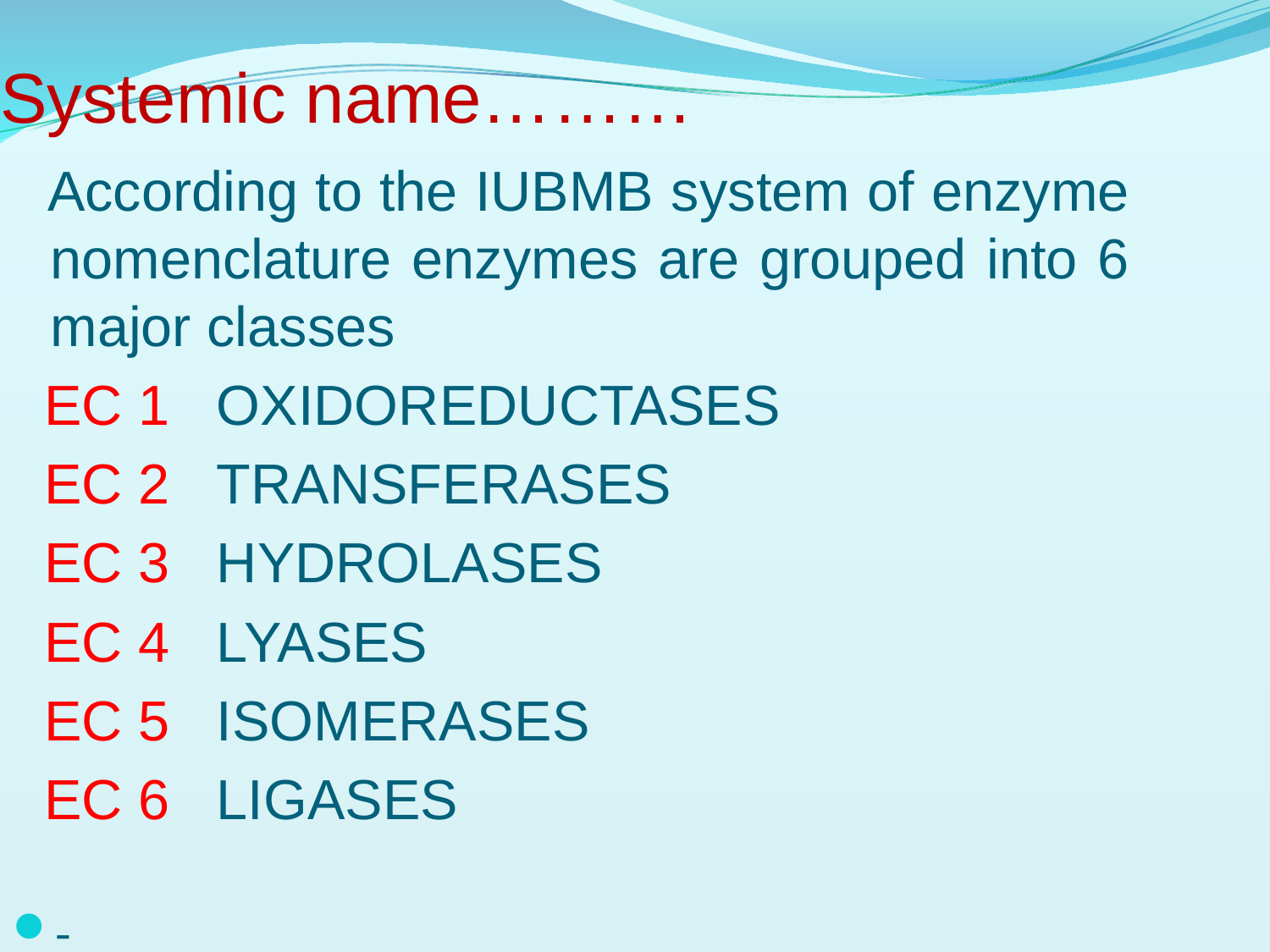

Systemic name………
  According to the IUBMB system of enzyme nomenclature enzymes are grouped into 6 major classes
  EC 1   OXIDOREDUCTASES
  EC 2   TRANSFERASES
  EC 3   HYDROLASES
  EC 4   LYASES
  EC 5   ISOMERASES
  EC 6   LIGASES

-